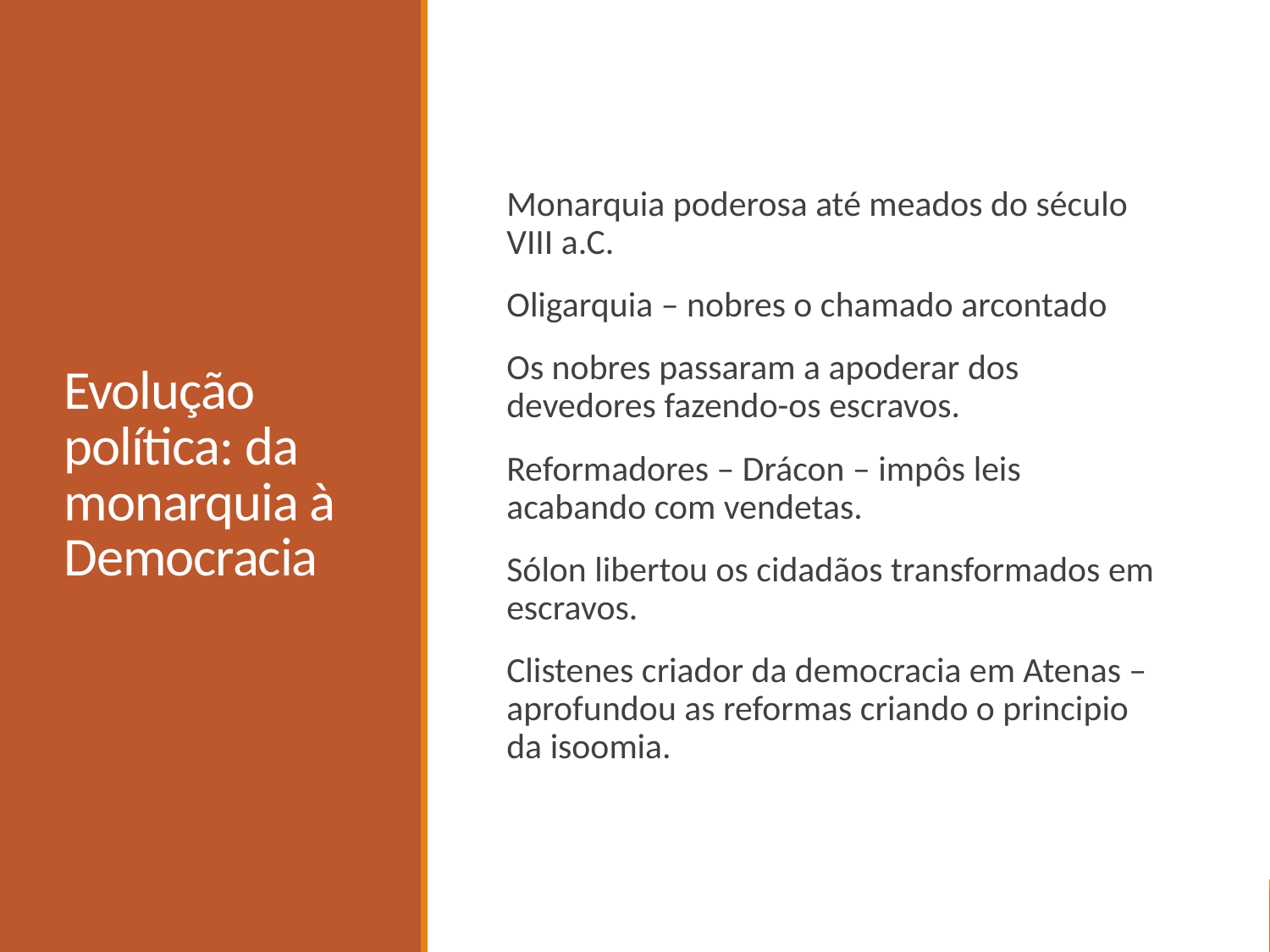

# Evolução política: da monarquia à Democracia
Monarquia poderosa até meados do século VIII a.C.
Oligarquia – nobres o chamado arcontado
Os nobres passaram a apoderar dos devedores fazendo-os escravos.
Reformadores – Drácon – impôs leis acabando com vendetas.
Sólon libertou os cidadãos transformados em escravos.
Clistenes criador da democracia em Atenas – aprofundou as reformas criando o principio da isoomia.